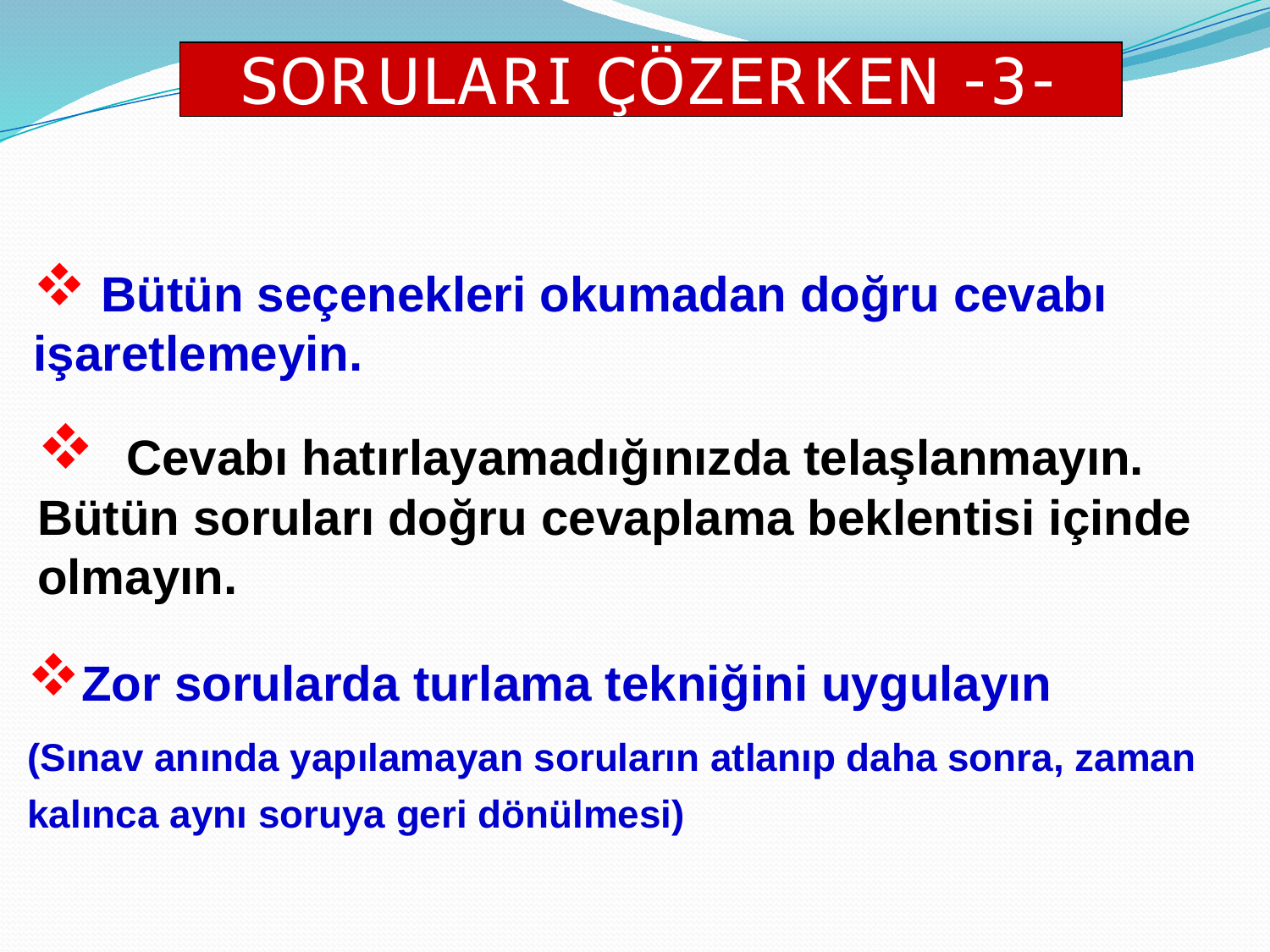

SORULARI ÇÖZERKEN -3-
 Bütün seçenekleri okumadan doğru cevabı işaretlemeyin.
  Cevabı hatırlayamadığınızda telaşlanmayın. Bütün soruları doğru cevaplama beklentisi içinde olmayın.
Zor sorularda turlama tekniğini uygulayın
(Sınav anında yapılamayan soruların atlanıp daha sonra, zaman kalınca aynı soruya geri dönülmesi)